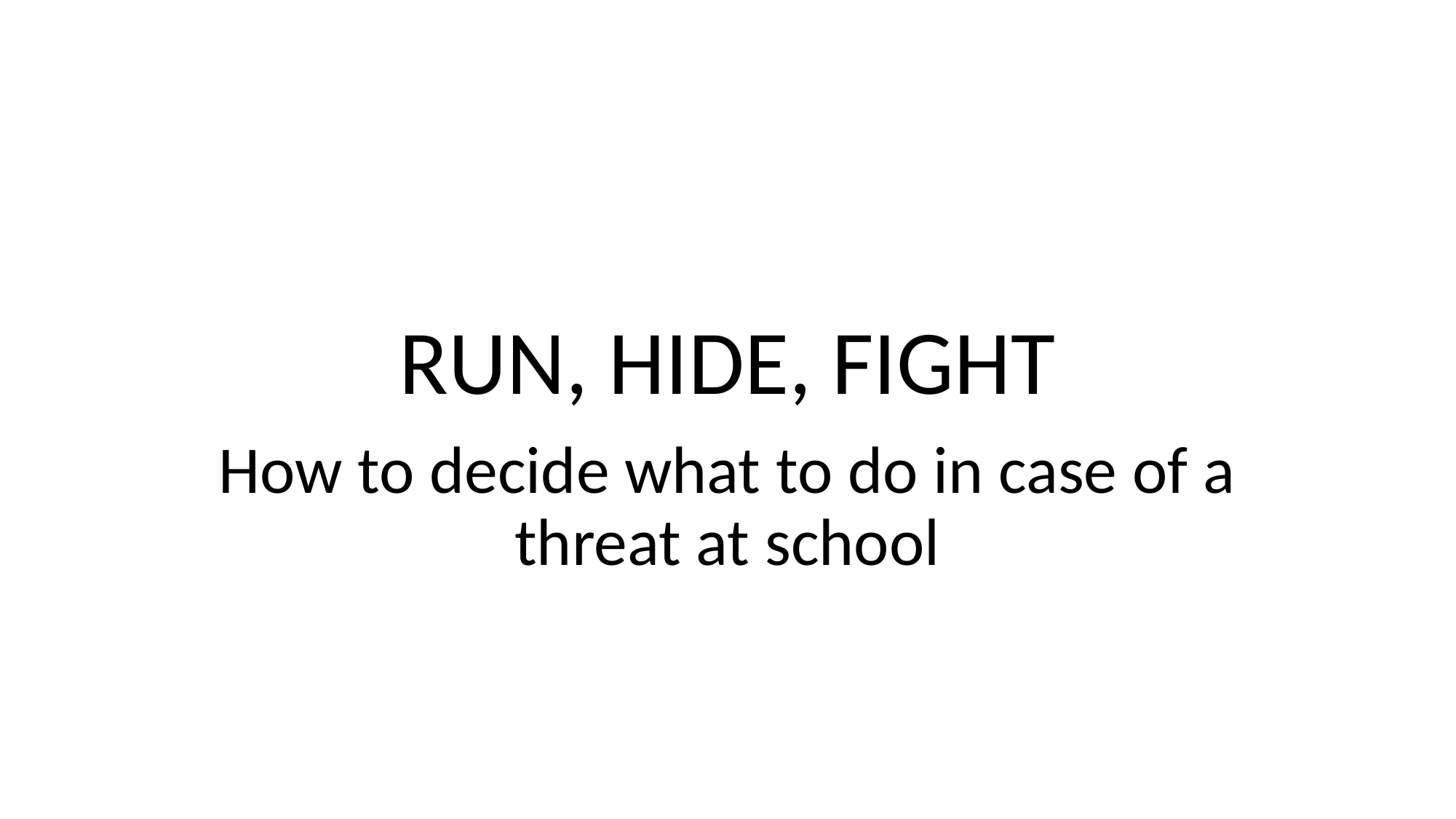

# RUN, HIDE, FIGHT
How to decide what to do in case of a threat at school